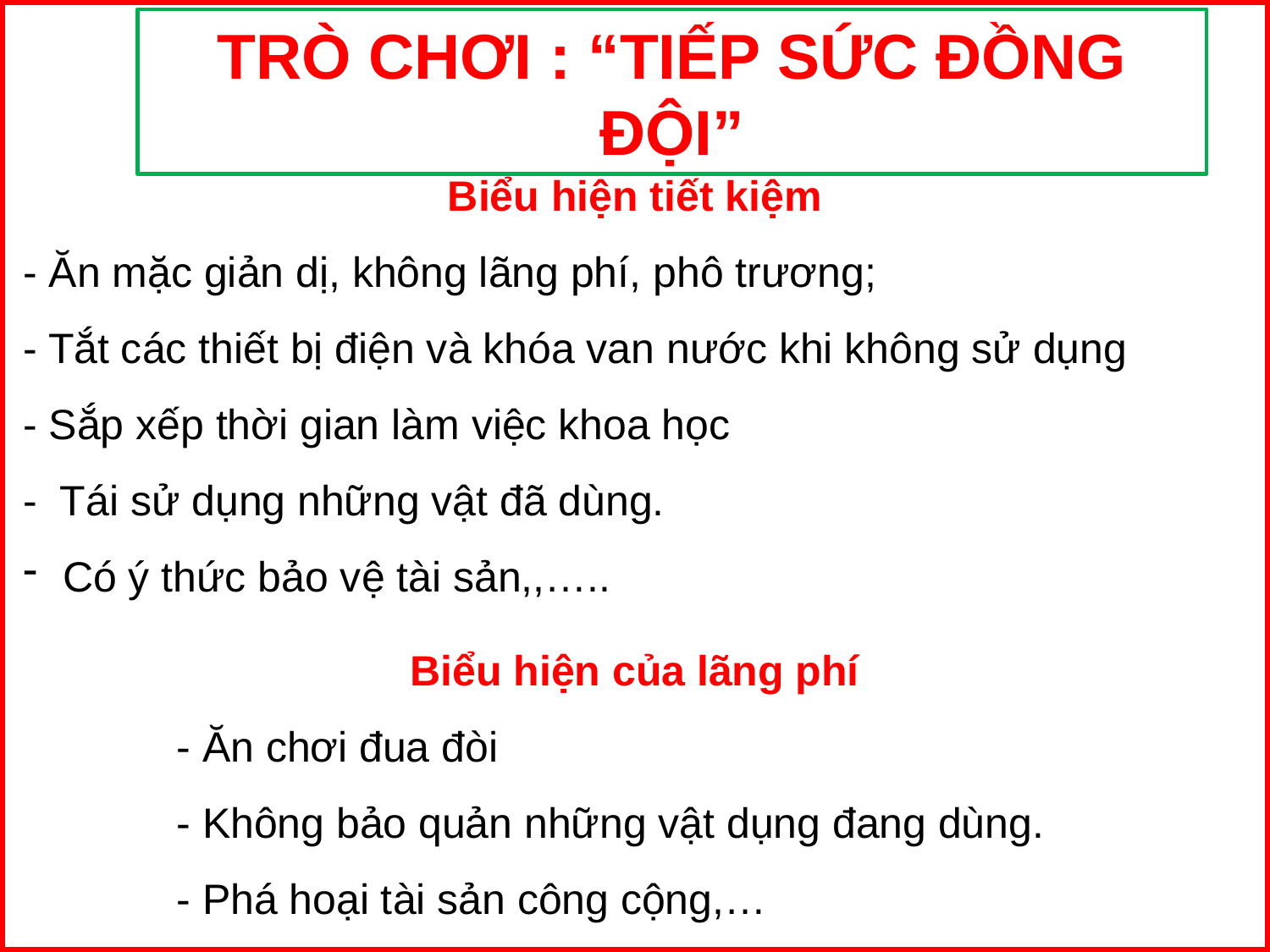

TRÒ CHƠI : “TIẾP SỨC ĐỒNG ĐỘI”
Biểu hiện tiết kiệm
- Ăn mặc giản dị, không lãng phí, phô trương;
- Tắt các thiết bị điện và khóa van nước khi không sử dụng
- Sắp xếp thời gian làm việc khoa học
-  Tái sử dụng những vật đã dùng.
Có ý thức bảo vệ tài sản,,…..
Biểu hiện của lãng phí
- Ăn chơi đua đòi
- Không bảo quản những vật dụng đang dùng.
- Phá hoại tài sản công cộng,…